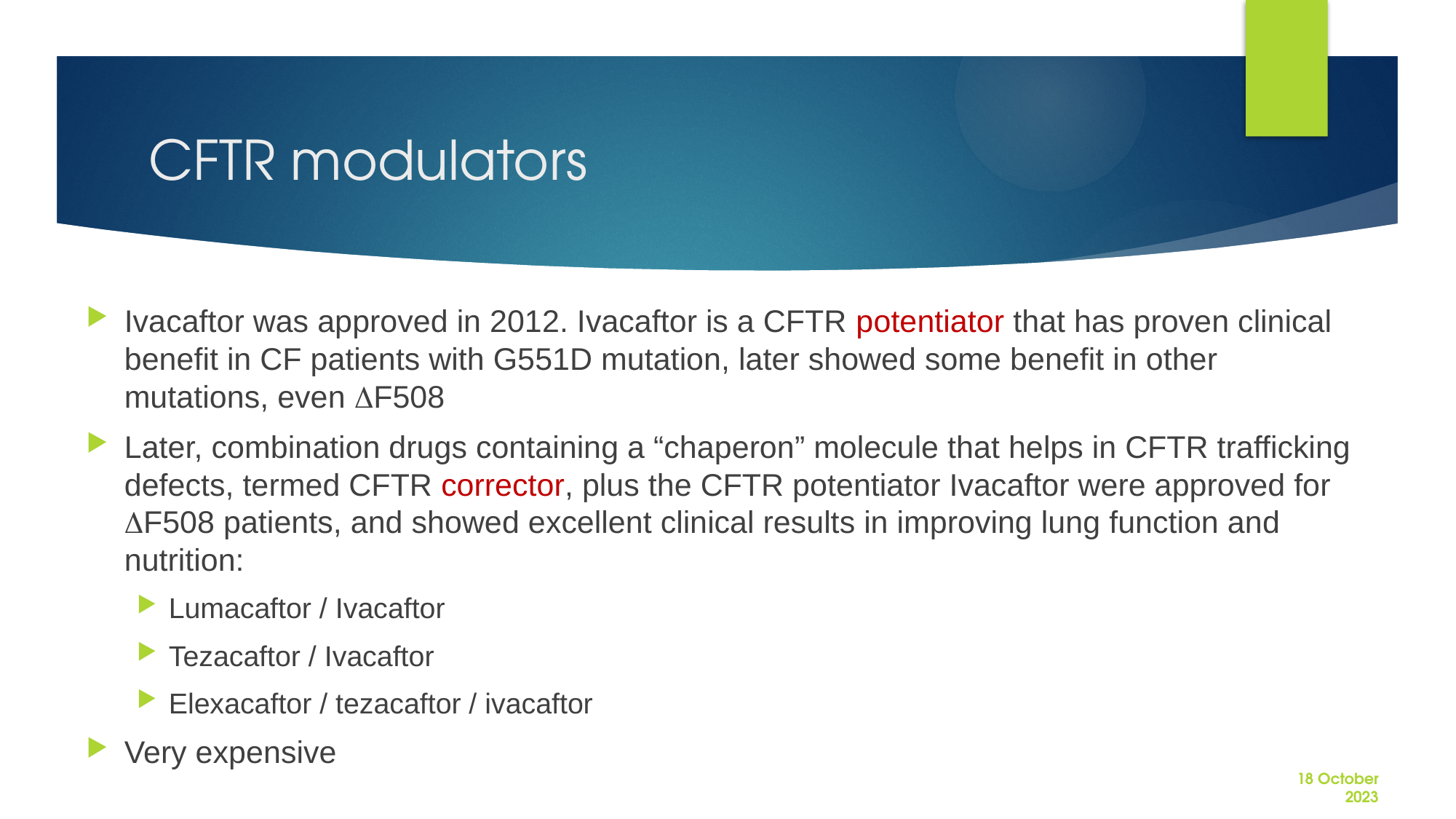

# CFTR modulators
Ivacaftor was approved in 2012. Ivacaftor is a CFTR potentiator that has proven clinical benefit in CF patients with G551D mutation, later showed some benefit in other mutations, even ΔF508
Later, combination drugs containing a “chaperon” molecule that helps in CFTR trafficking defects, termed CFTR corrector, plus the CFTR potentiator Ivacaftor were approved for ΔF508 patients, and showed excellent clinical results in improving lung function and nutrition:
Lumacaftor / Ivacaftor
Tezacaftor / Ivacaftor
Elexacaftor / tezacaftor / ivacaftor
Very expensive
Pediatric Club, Amman
18 October 2023